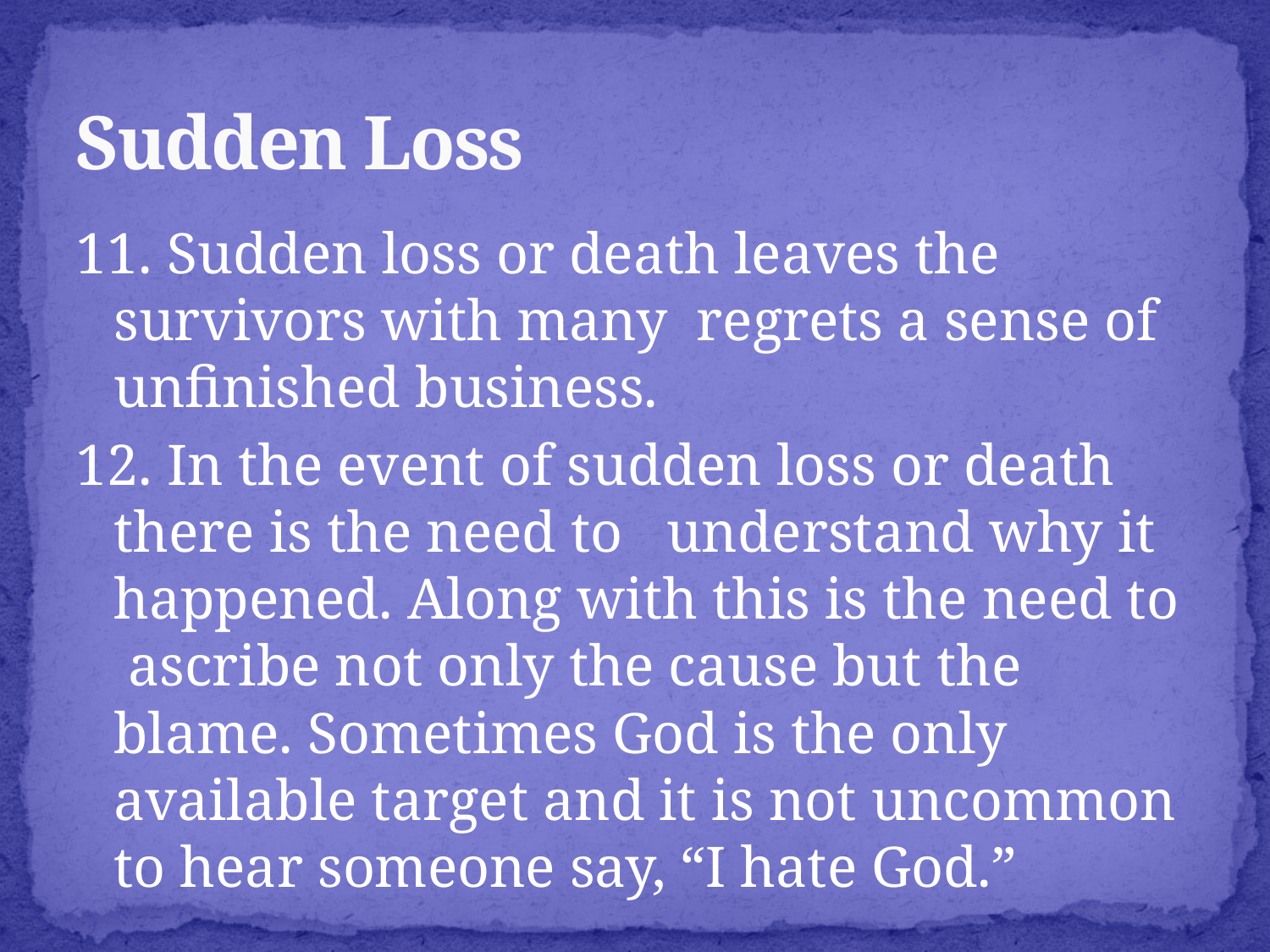

# Sudden Loss
11. Sudden loss or death leaves the survivors with many  regrets a sense of unfinished business.
12. In the event of sudden loss or death there is the need to   understand why it happened. Along with this is the need to  ascribe not only the cause but the blame. Sometimes God is the only available target and it is not uncommon to hear someone say, “I hate God.”